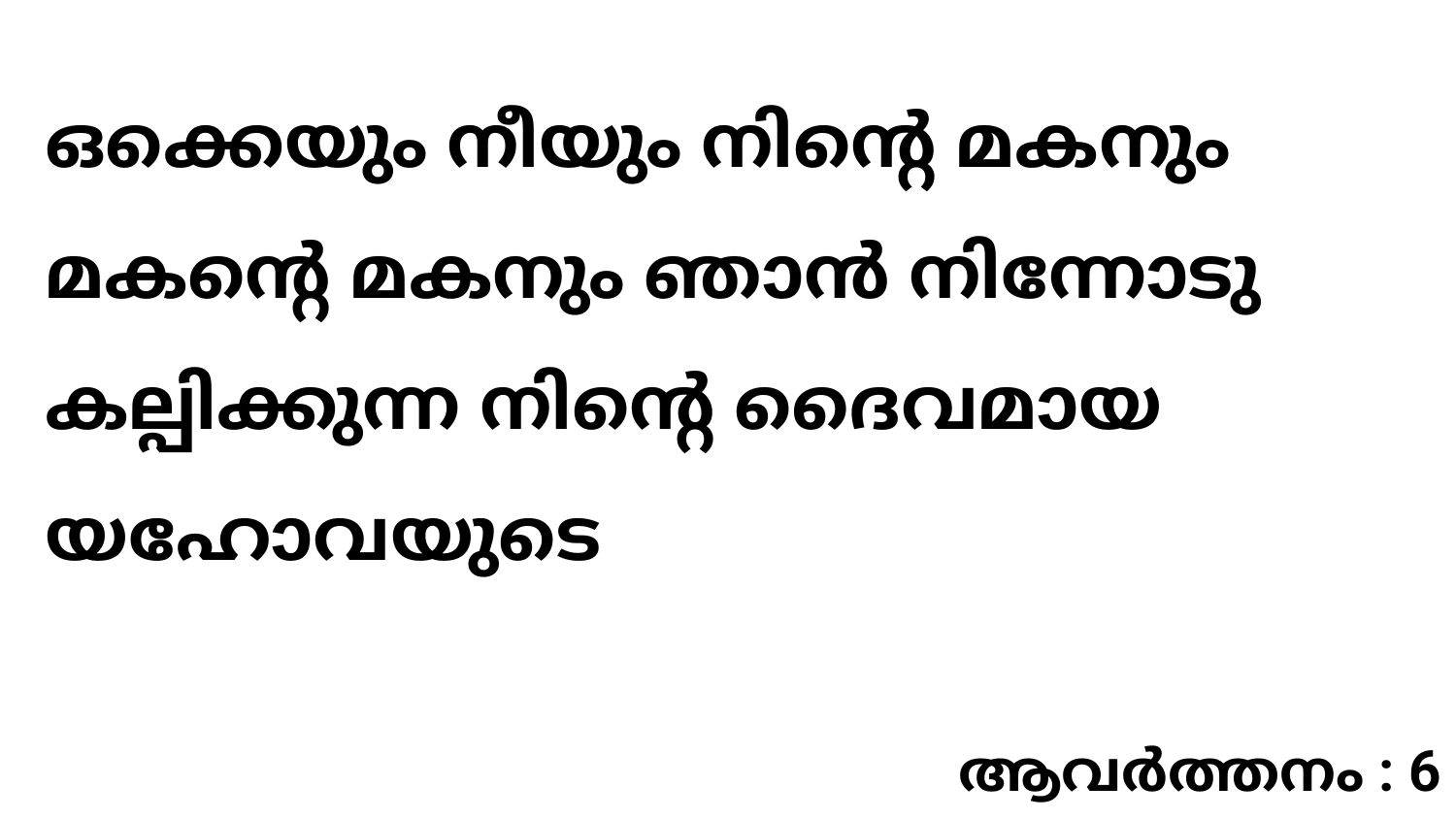

ഒക്കെയും നീയും നിന്റെ മകനും മകന്റെ മകനും ഞാൻ നിന്നോടു കല്പിക്കുന്ന നിന്റെ ദൈവമായ യഹോവയുടെ
ആവർത്തനം : 6